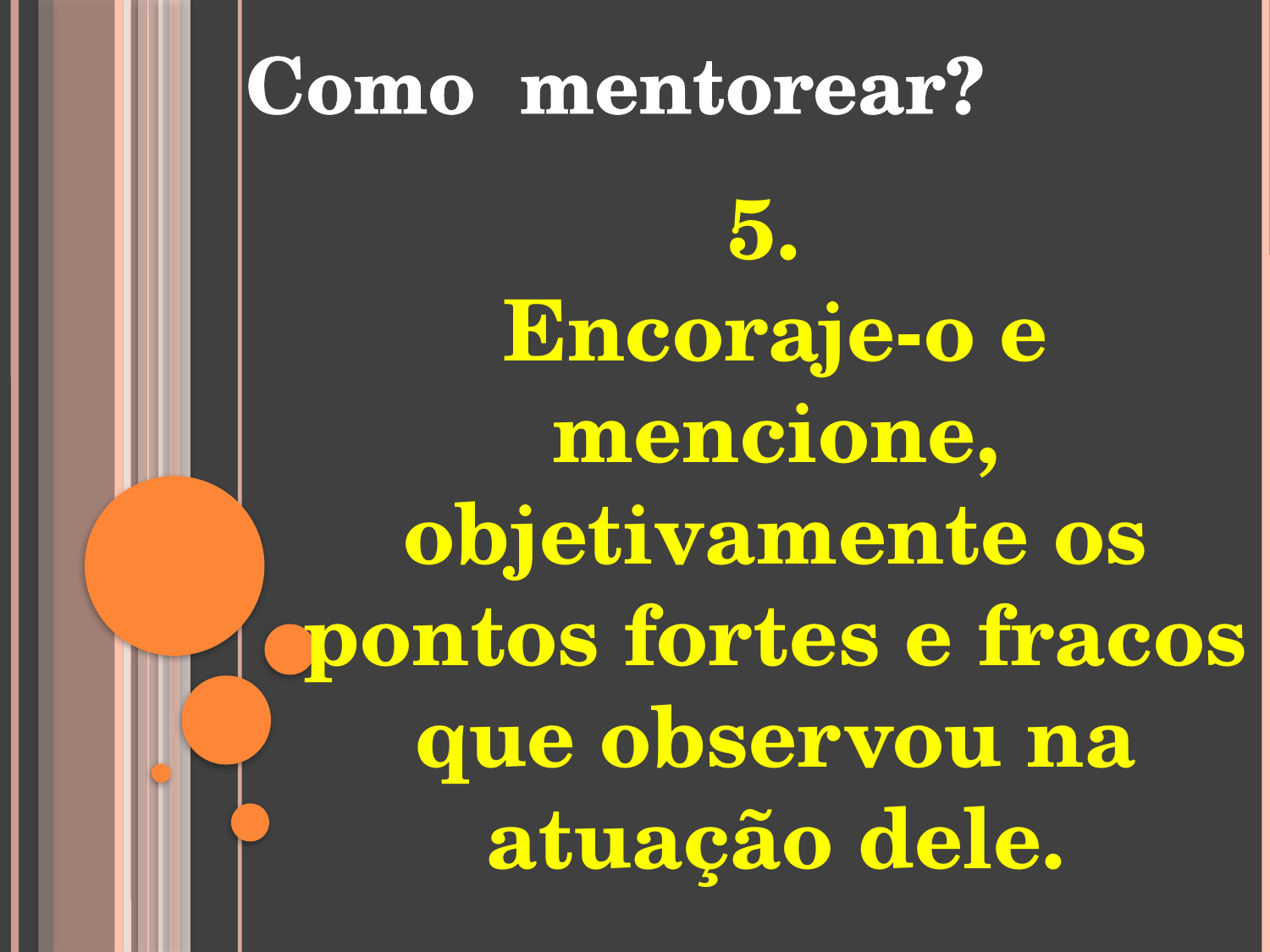

Como  mentorear?
5.
Encoraje-o e mencione, objetivamente os pontos fortes e fracos que observou na atuação dele.